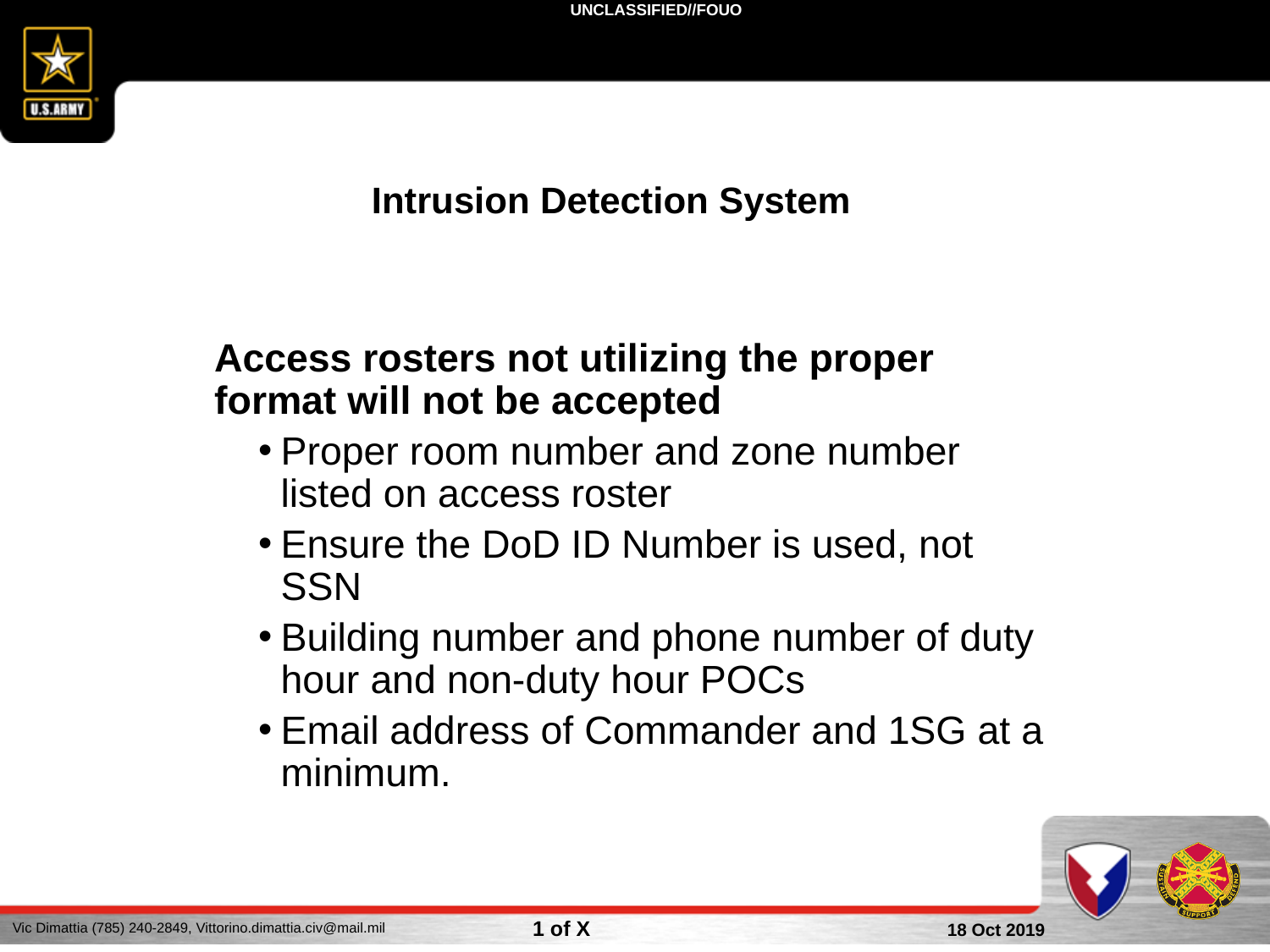

Intrusion Detection System
Access rosters not utilizing the proper format will not be accepted
Proper room number and zone number listed on access roster
Ensure the DoD ID Number is used, not SSN
Building number and phone number of duty hour and non-duty hour POCs
Email address of Commander and 1SG at a minimum.